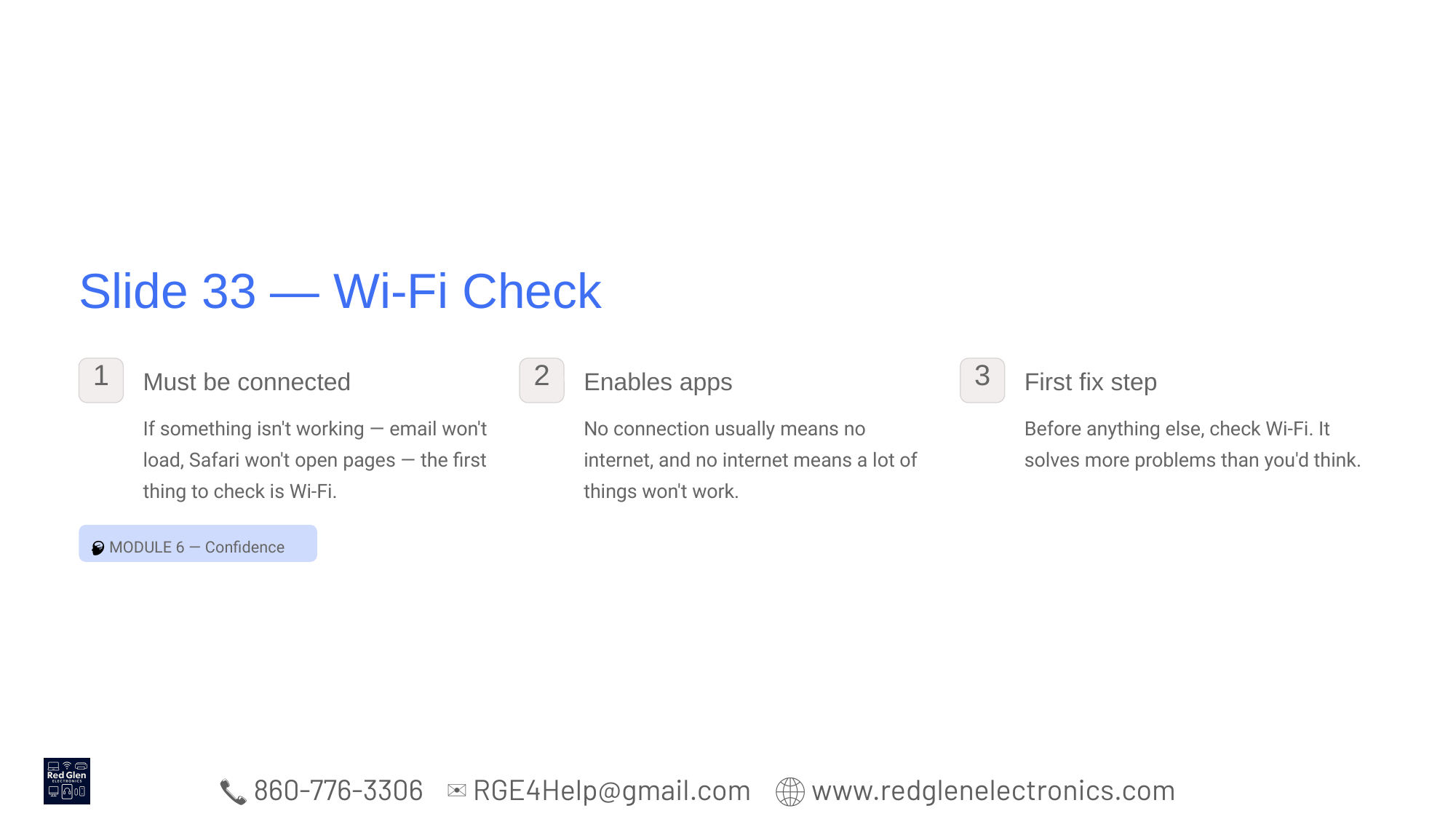

Slide 33 — Wi-Fi Check

1
2
3
Must be connected
Enables apps
First fix step
Before anything else, check Wi-Fi. It solves more problems than you'd think.
If something isn't working — email won't load, Safari won't open pages — the first thing to check is Wi-Fi.
No connection usually means no internet, and no internet means a lot of things won't work.

🧠 MODULE 6 — Confidence